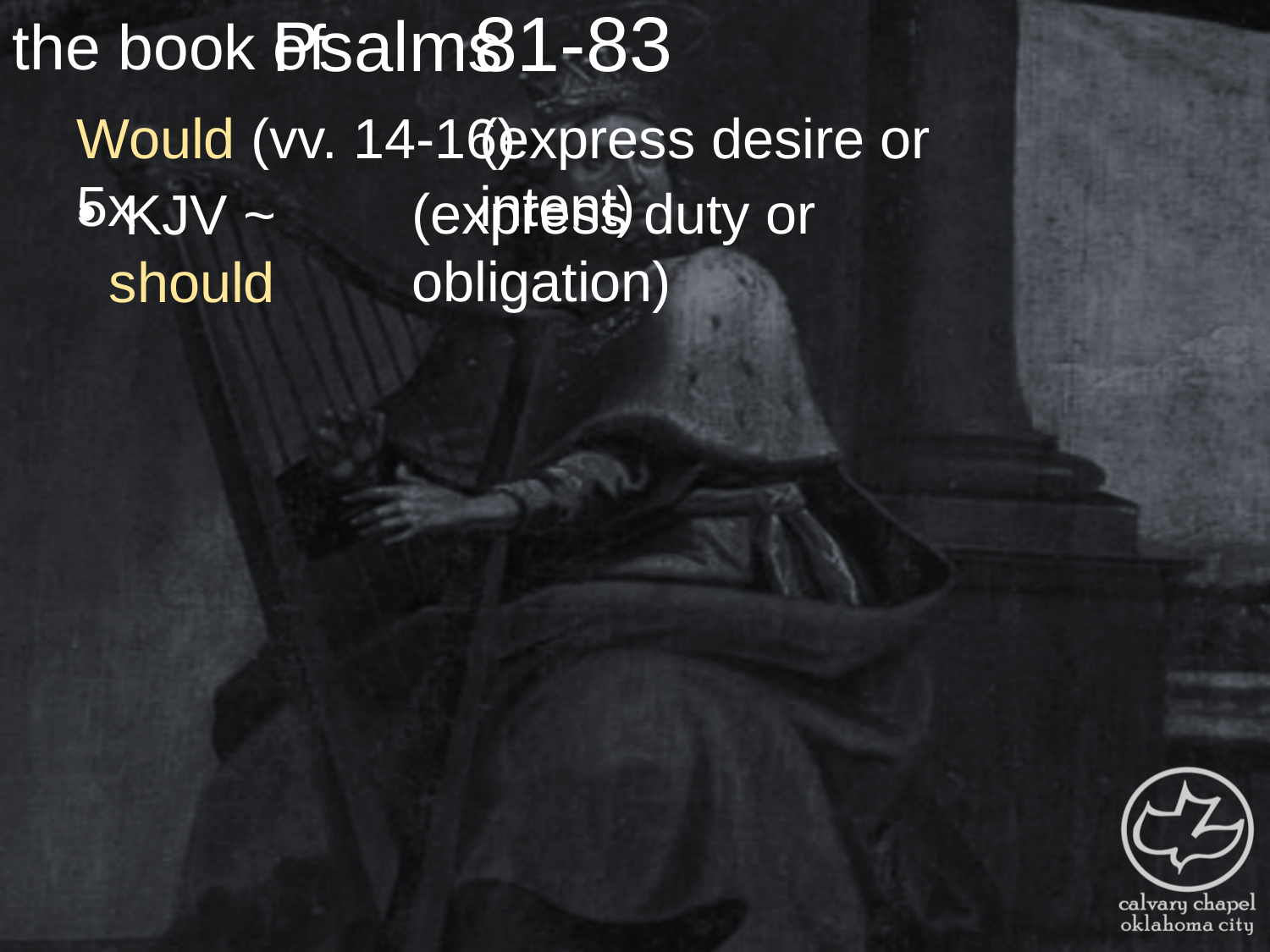

the book of
81-83
Psalms
Would (vv. 14-16) 5x
(express desire or intent)
(express duty or obligation)
 KJV ~ should